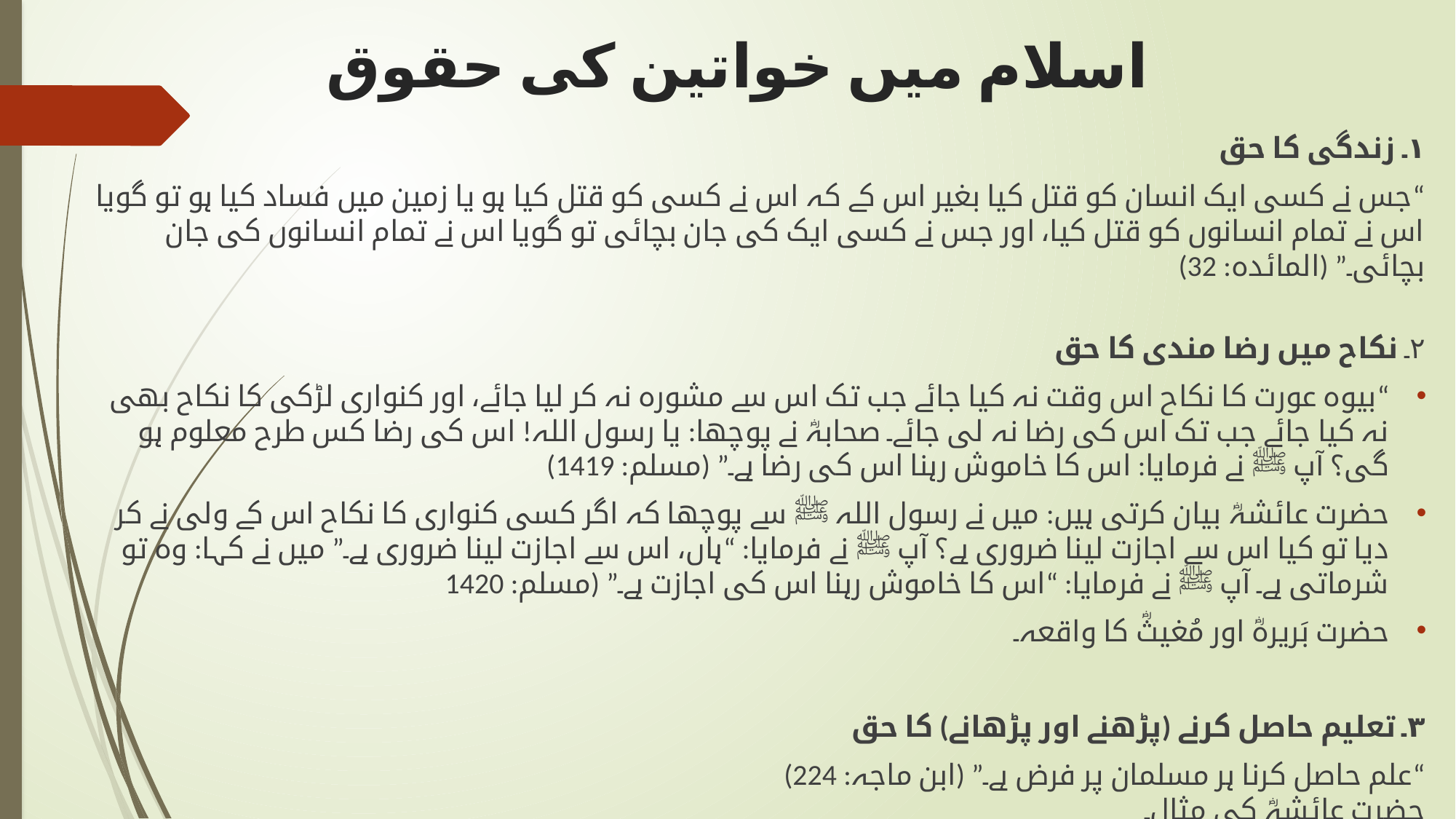

# اسلام میں خواتین کی حقوق
۱۔ زندگی کا حق
“جس نے کسی ایک انسان کو قتل کیا بغیر اس کے کہ اس نے کسی کو قتل کیا ہو یا زمین میں فساد کیا ہو تو گویا اس نے تمام انسانوں کو قتل کیا، اور جس نے کسی ایک کی جان بچائی تو گویا اس نے تمام انسانوں کی جان بچائی۔” (المائدہ: 32)
۲۔ نکاح میں رضا مندی کا حق
“بیوہ عورت کا نکاح اس وقت نہ کیا جائے جب تک اس سے مشورہ نہ کر لیا جائے، اور کنواری لڑکی کا نکاح بھی نہ کیا جائے جب تک اس کی رضا نہ لی جائے۔ صحابہؓ نے پوچھا: یا رسول اللہ! اس کی رضا کس طرح معلوم ہو گی؟ آپ ﷺ نے فرمایا: اس کا خاموش رہنا اس کی رضا ہے۔” (مسلم: 1419)
حضرت عائشہؓ بیان کرتی ہیں: میں نے رسول اللہ ﷺ سے پوچھا کہ اگر کسی کنواری کا نکاح اس کے ولی نے کر دیا تو کیا اس سے اجازت لینا ضروری ہے؟ آپ ﷺ نے فرمایا: “ہاں، اس سے اجازت لینا ضروری ہے۔” میں نے کہا: وہ تو شرماتی ہے۔ آپ ﷺ نے فرمایا: “اس کا خاموش رہنا اس کی اجازت ہے۔” (مسلم: 1420
حضرت بَریرہؓ اور مُغیثؓ کا واقعہ۔

۳۔ تعلیم حاصل کرنے (پڑھنے اور پڑھانے) کا حق
“علم حاصل کرنا ہر مسلمان پر فرض ہے۔” (ابن ماجہ: 224)
حضرت عائشہؓ کی مثال۔